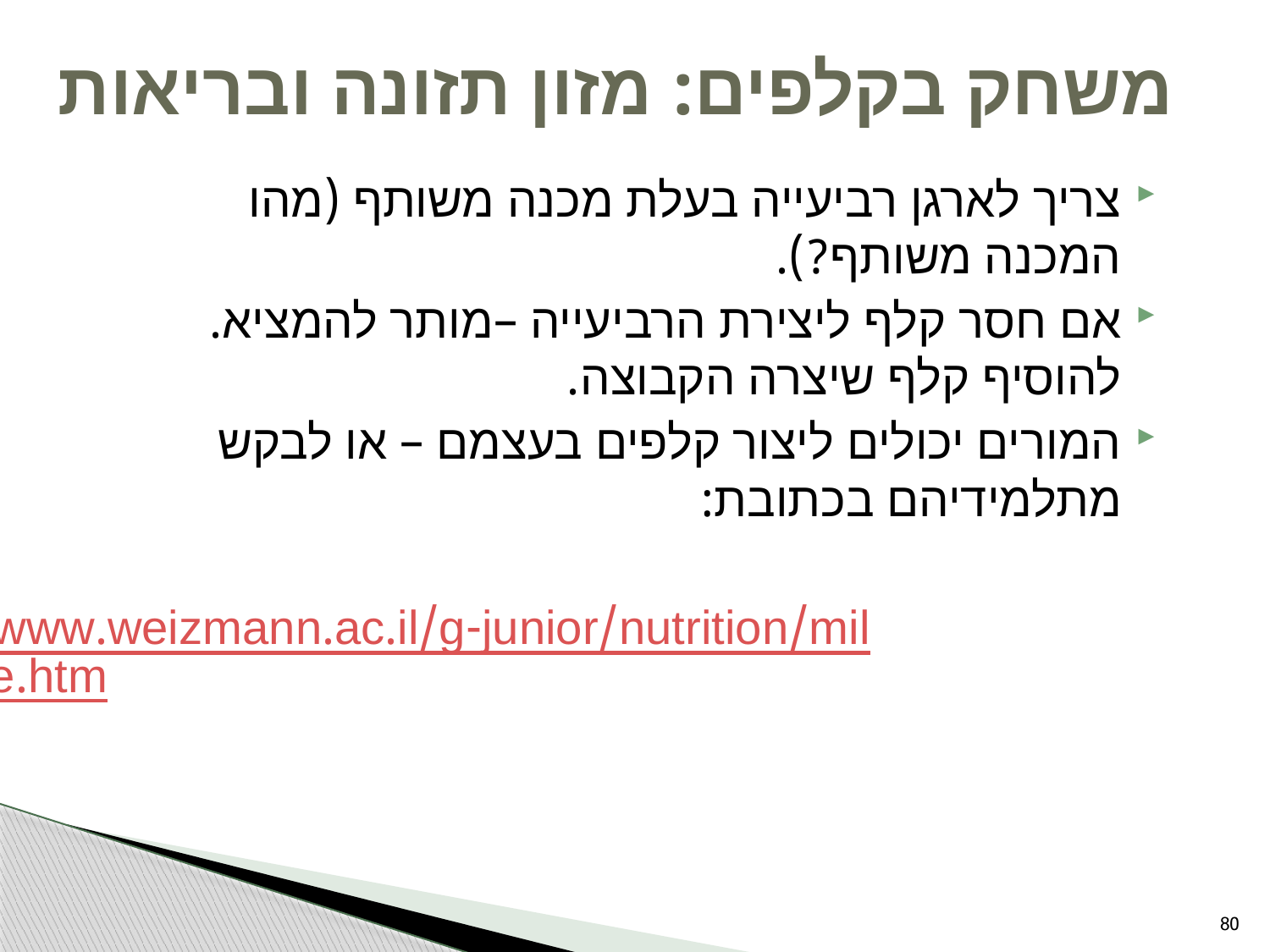

# משחק בקלפים: מזון תזונה ובריאות
צריך לארגן רביעייה בעלת מכנה משותף (מהו המכנה משותף?).
אם חסר קלף ליצירת הרביעייה –מותר להמציא. להוסיף קלף שיצרה הקבוצה.
המורים יכולים ליצור קלפים בעצמם – או לבקש מתלמידיהם בכתובת:

http://stwww.weizmann.ac.il/g-junior/nutrition/milon/frame.htm

80